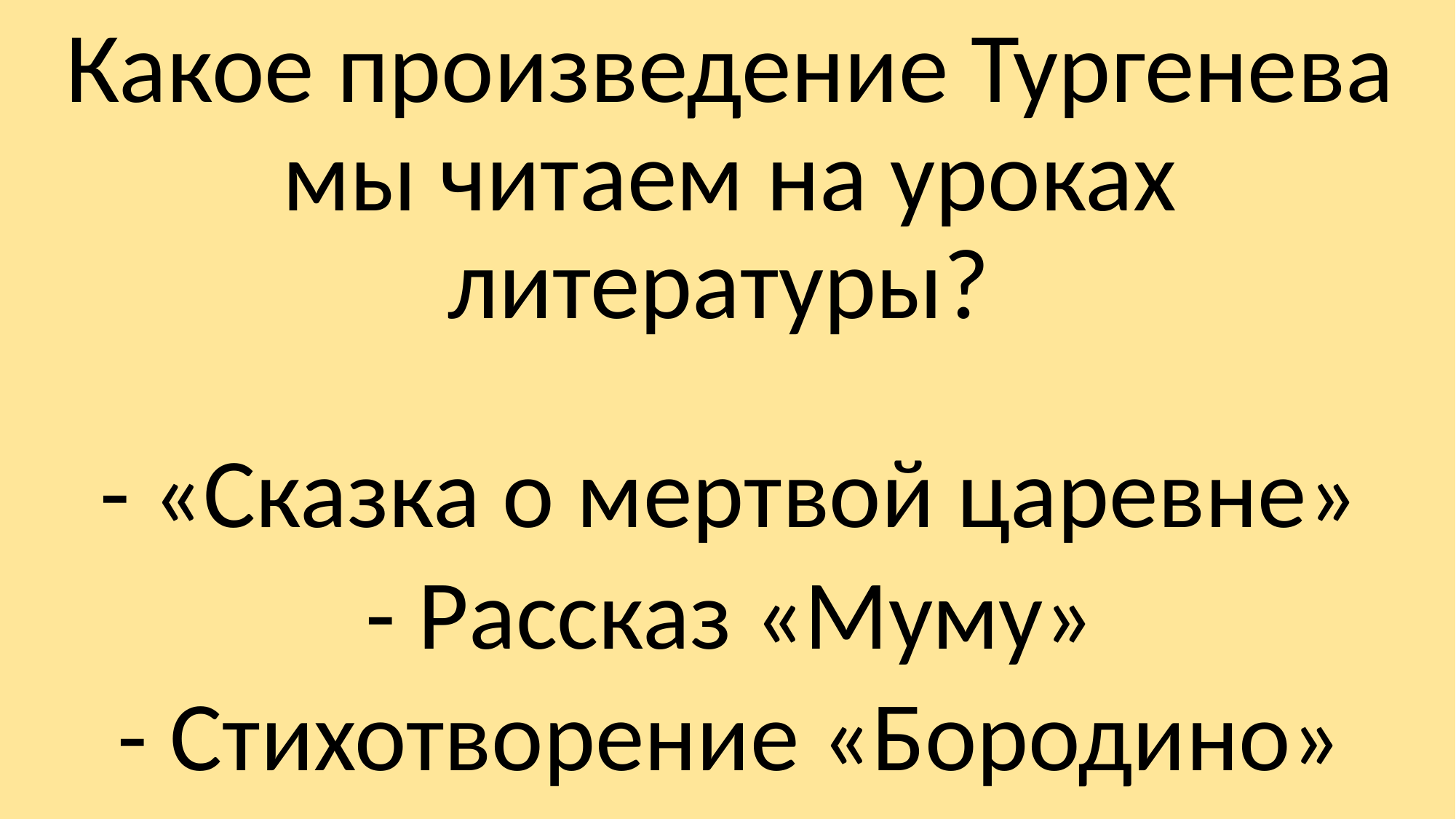

Какое произведение Тургенева мы читаем на уроках литературы?

- «Сказка о мертвой царевне»
- Рассказ «Муму»
- Стихотворение «Бородино»